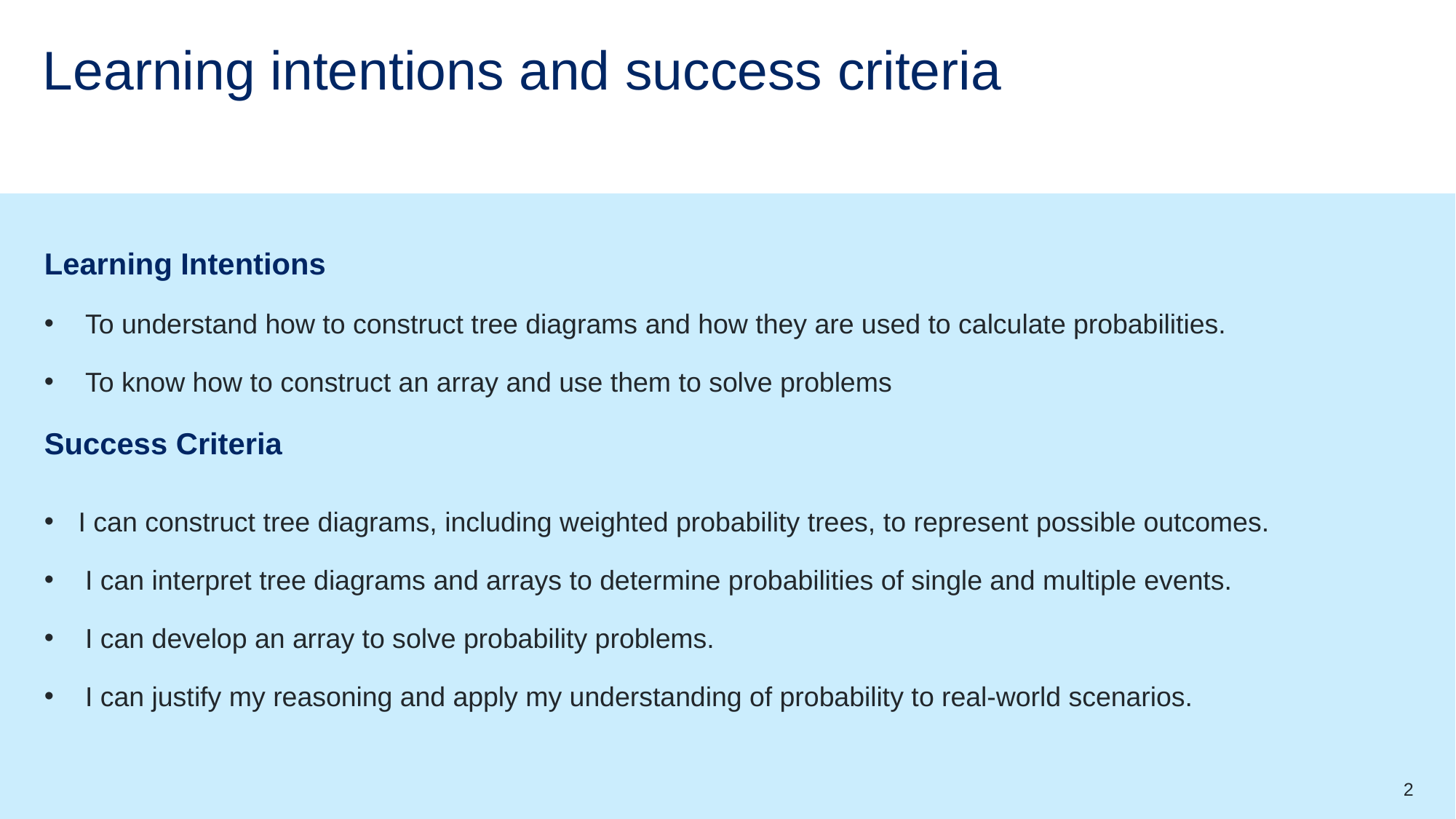

# Learning intentions and success criteria
Learning Intentions
To understand how to construct tree diagrams and how they are used to calculate probabilities.
To know how to construct an array and use them to solve problems
Success Criteria
I can construct tree diagrams, including weighted probability trees, to represent possible outcomes.
I can interpret tree diagrams and arrays to determine probabilities of single and multiple events.
I can develop an array to solve probability problems.
I can justify my reasoning and apply my understanding of probability to real-world scenarios.
2